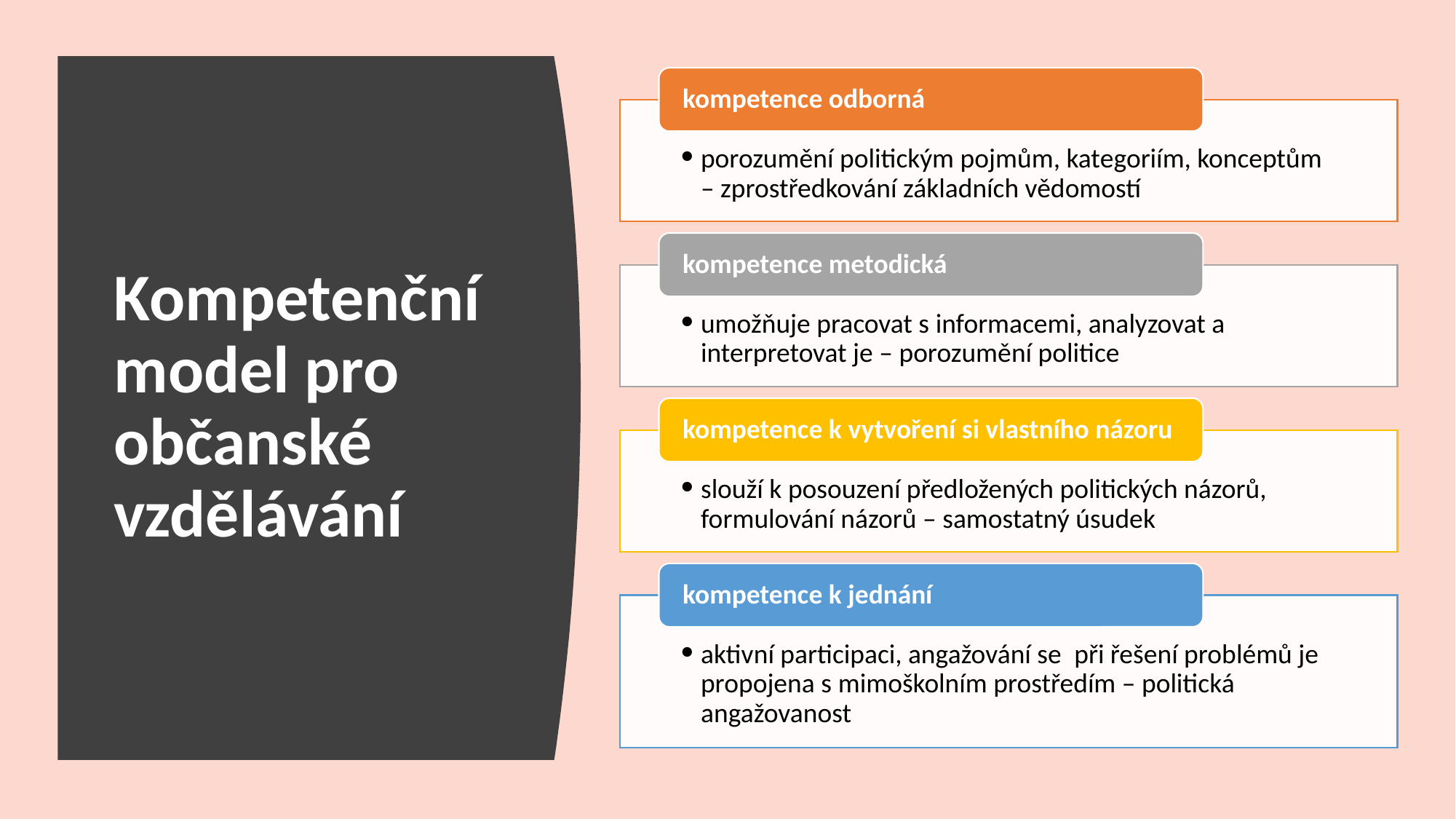

kompetence odborná

porozumění politickým pojmům, kategoriím, konceptům – zprostředkování základních vědomostí

kompetence metodická

umožňuje pracovat s informacemi, analyzovat a interpretovat je – porozumění politice

kompetence k vytvoření si vlastního názoru

slouží k posouzení předložených politických názorů, formulování názorů – samostatný úsudek

kompetence k jednání

aktivní participaci, angažování se  při řešení problémů je propojena s mimoškolním prostředím – politická angažovanost
# Kompetenční model pro občanské vzdělávání